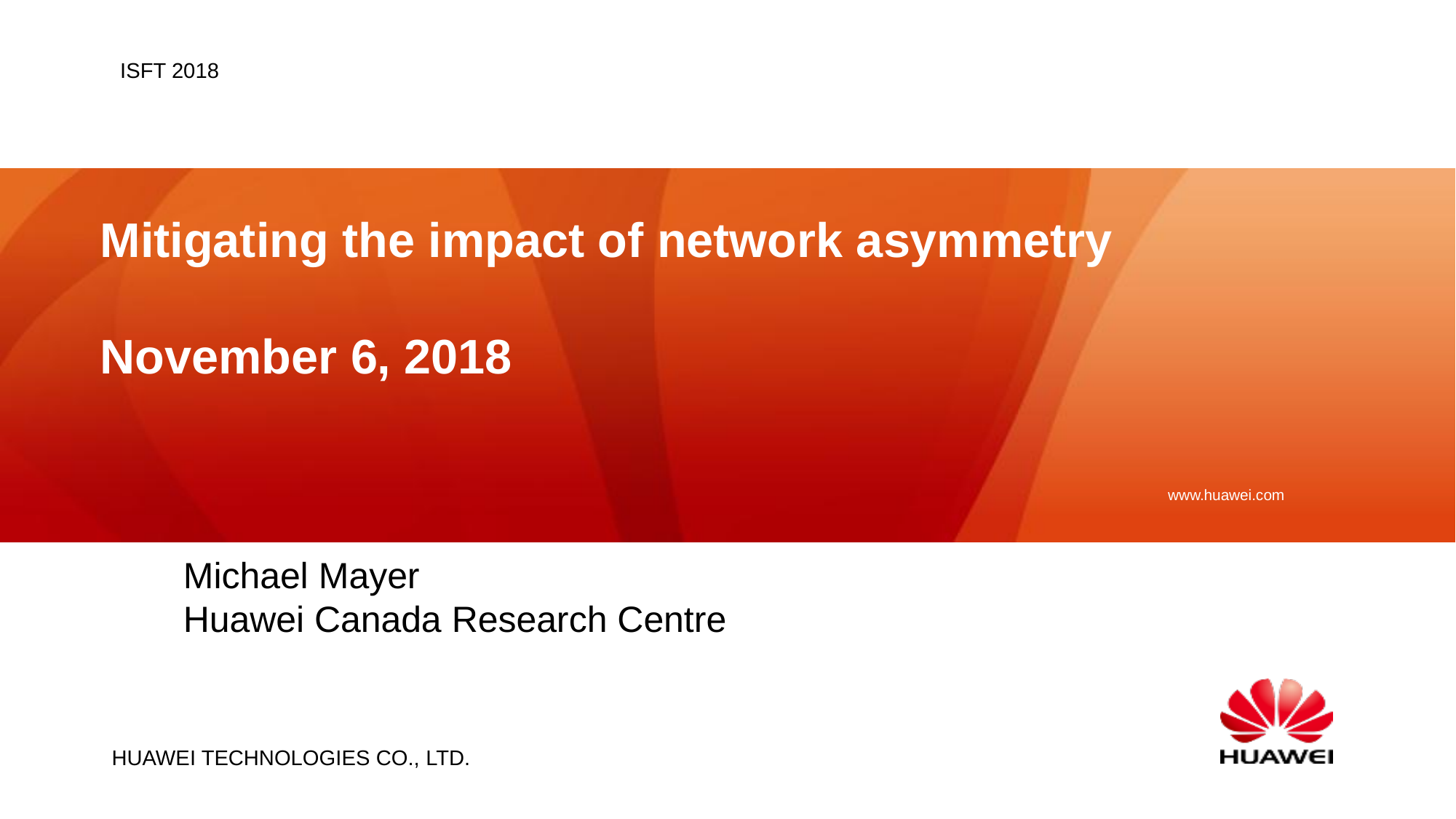

ISFT 2018
# Mitigating the impact of network asymmetry November 6, 2018
Michael Mayer
Huawei Canada Research Centre